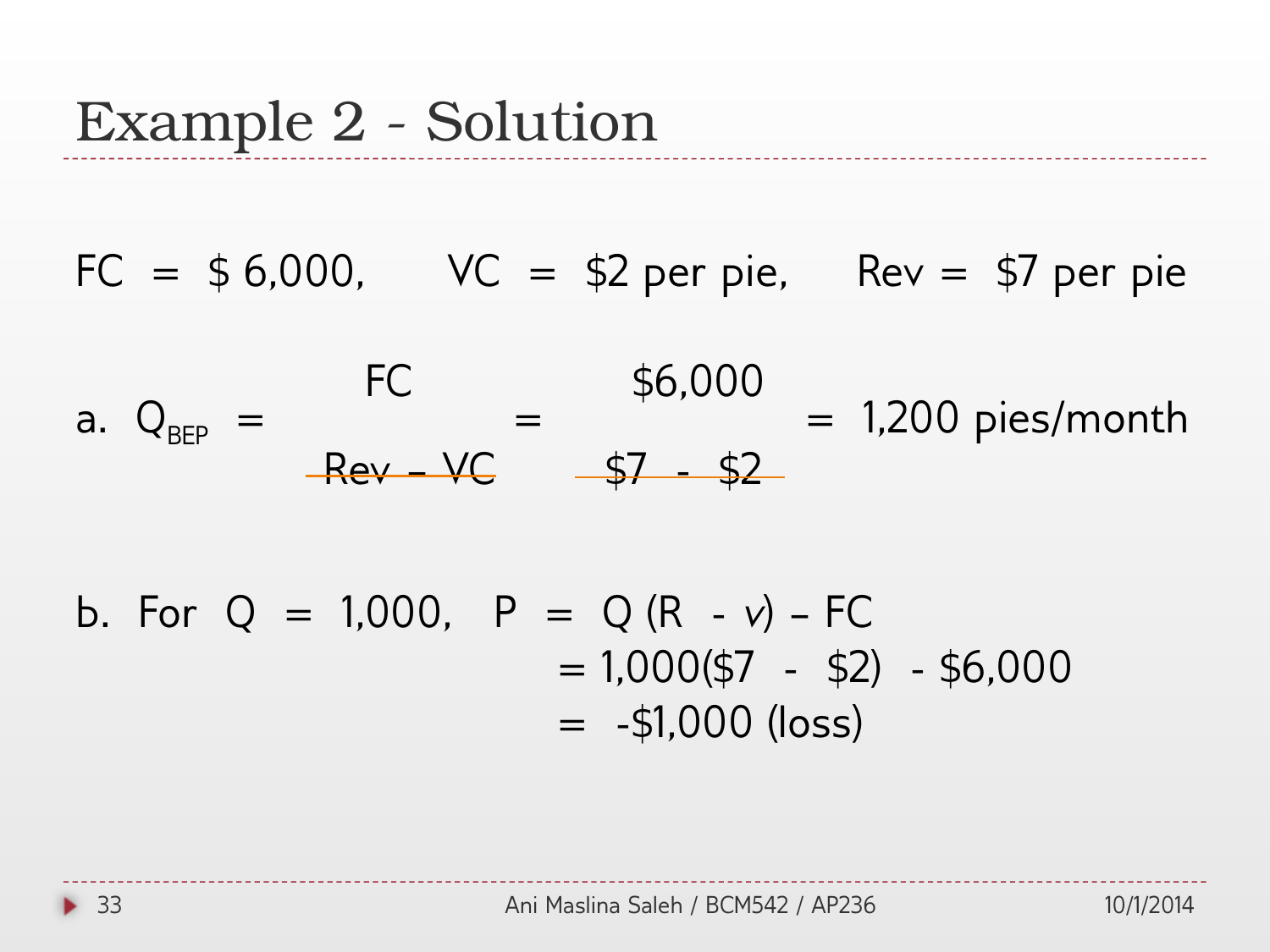

# Example 2 - Solution

FC  =  $ 6,000,      VC  =  $2 per pie,     Rev =  $7 per pie

                     FC                $6,000
a.  QBEP  =                  =                   =  1,200 pies/month
                  Rev – VC        $7  -  $2

b.  For  Q  =  1,000,   P  =  Q (R  - v) – FC
                                   = 1,000($7  -  $2)  - $6,000
                                   =  -$1,000 (loss)
33
Ani Maslina Saleh / BCM542 / AP236
10/1/2014